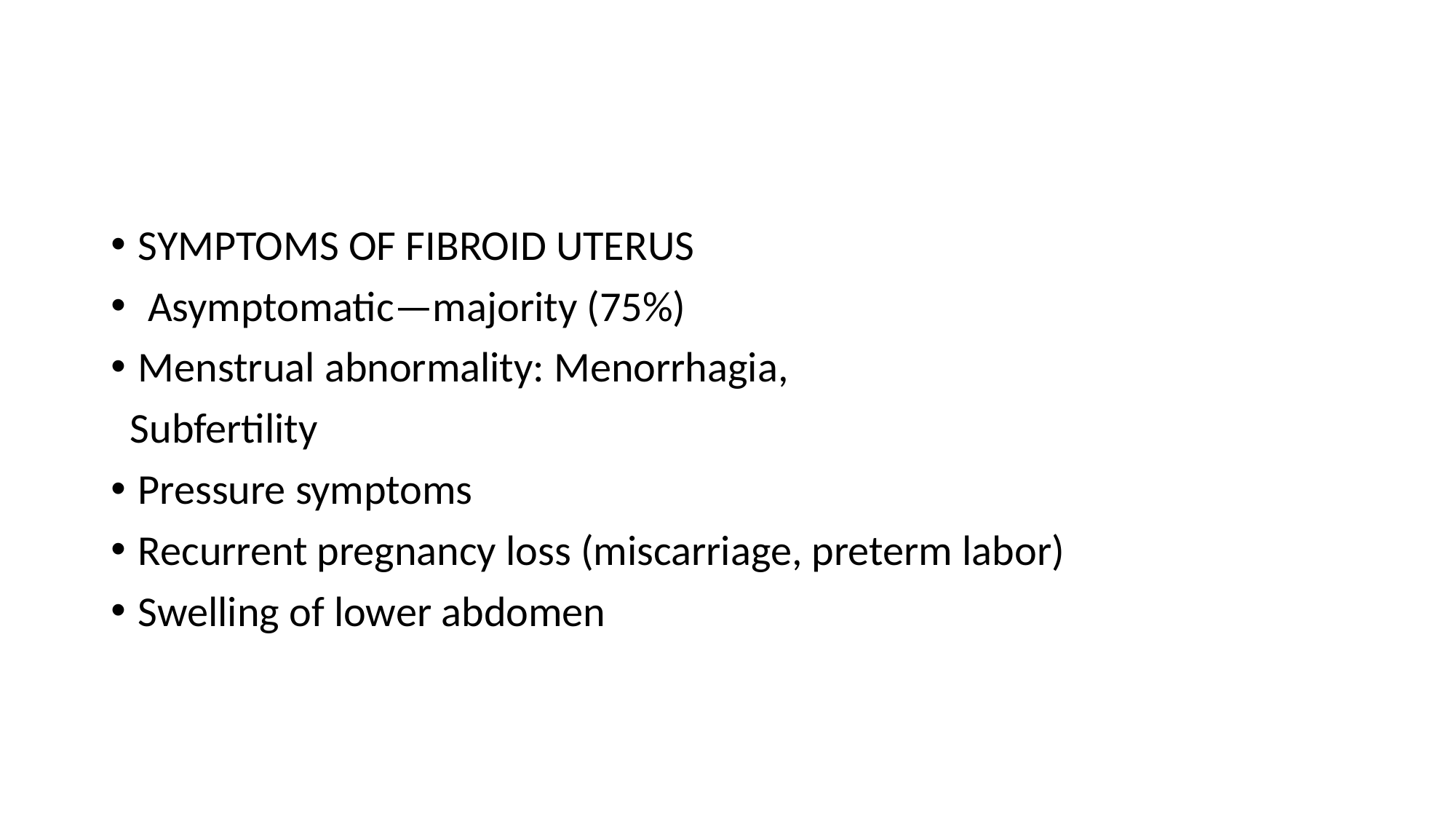

#
SYMPTOMS OF FIBROID UTERUS
 Asymptomatic—majority (75%)
Menstrual abnormality: Menorrhagia,
  Subfertility
Pressure symptoms
Recurrent pregnancy loss (miscarriage, preterm labor)
Swelling of lower abdomen